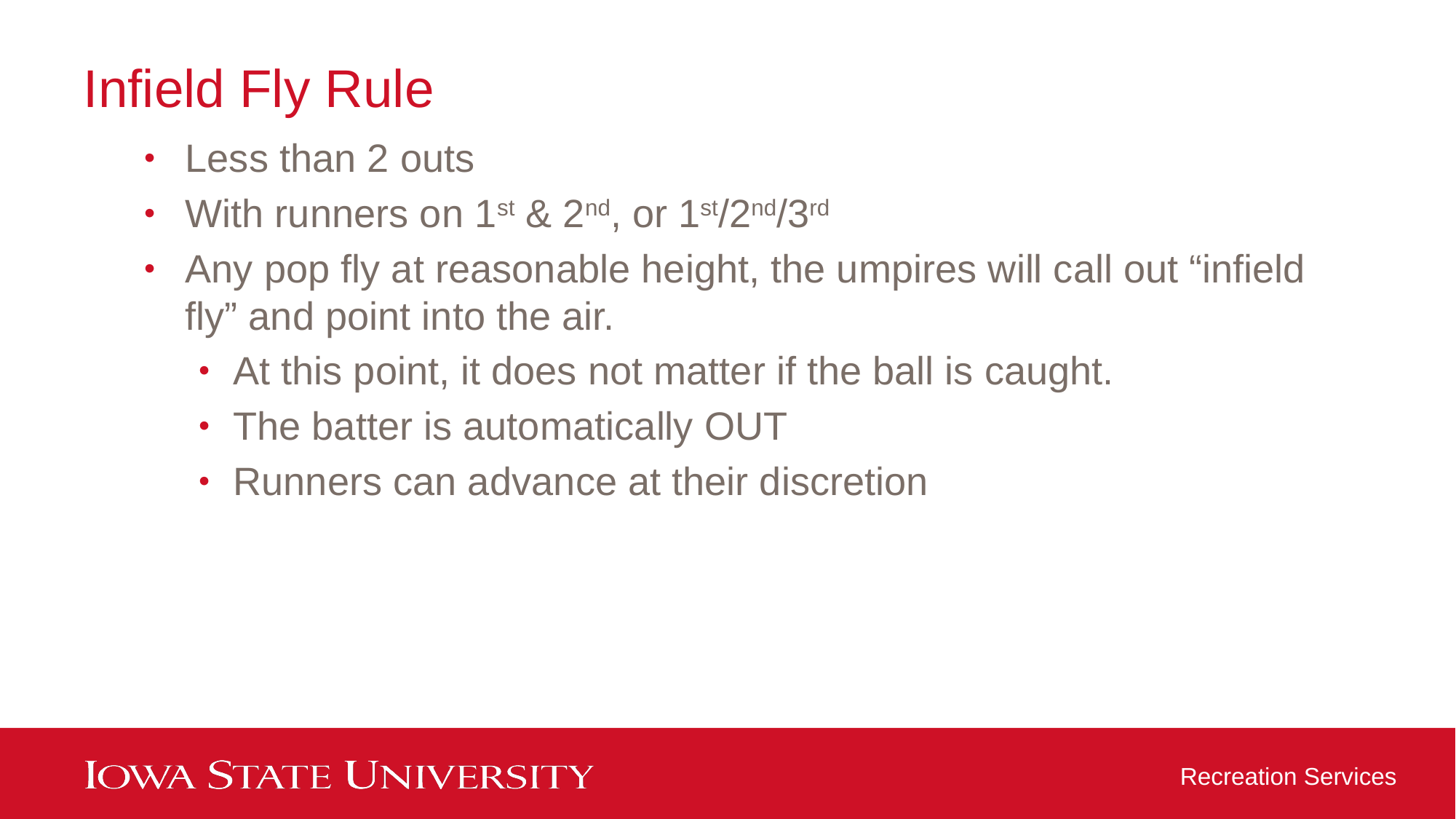

# Infield Fly Rule
Less than 2 outs
With runners on 1st & 2nd, or 1st/2nd/3rd
Any pop fly at reasonable height, the umpires will call out “infield fly” and point into the air.
At this point, it does not matter if the ball is caught.
The batter is automatically OUT
Runners can advance at their discretion